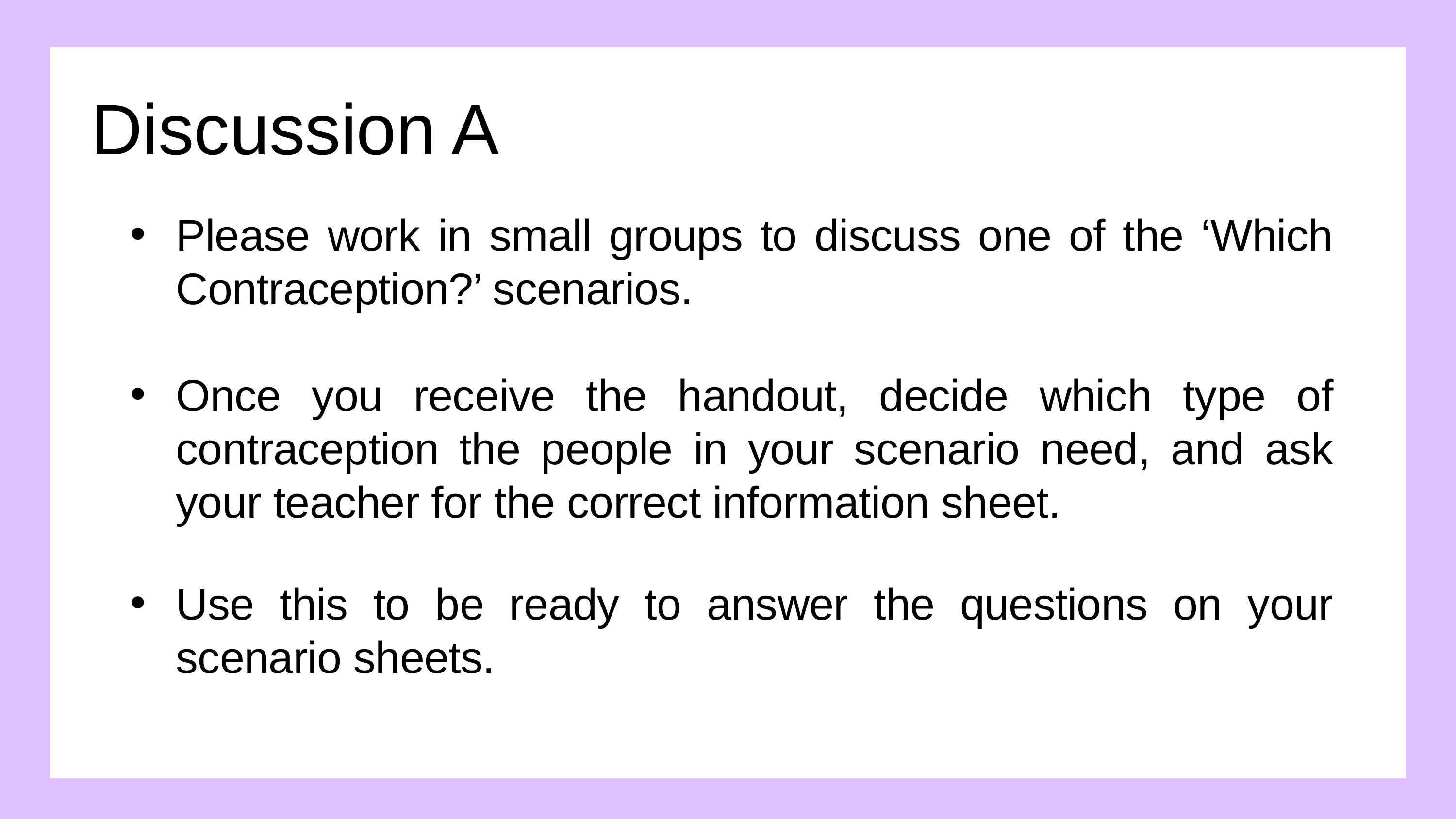

Discussion A
Please work in small groups to discuss one of the ‘Which Contraception?’ scenarios.

Once you receive the handout, decide which type of contraception the people in your scenario need, and ask your teacher for the correct information sheet.

Use this to be ready to answer the questions on your scenario sheets.